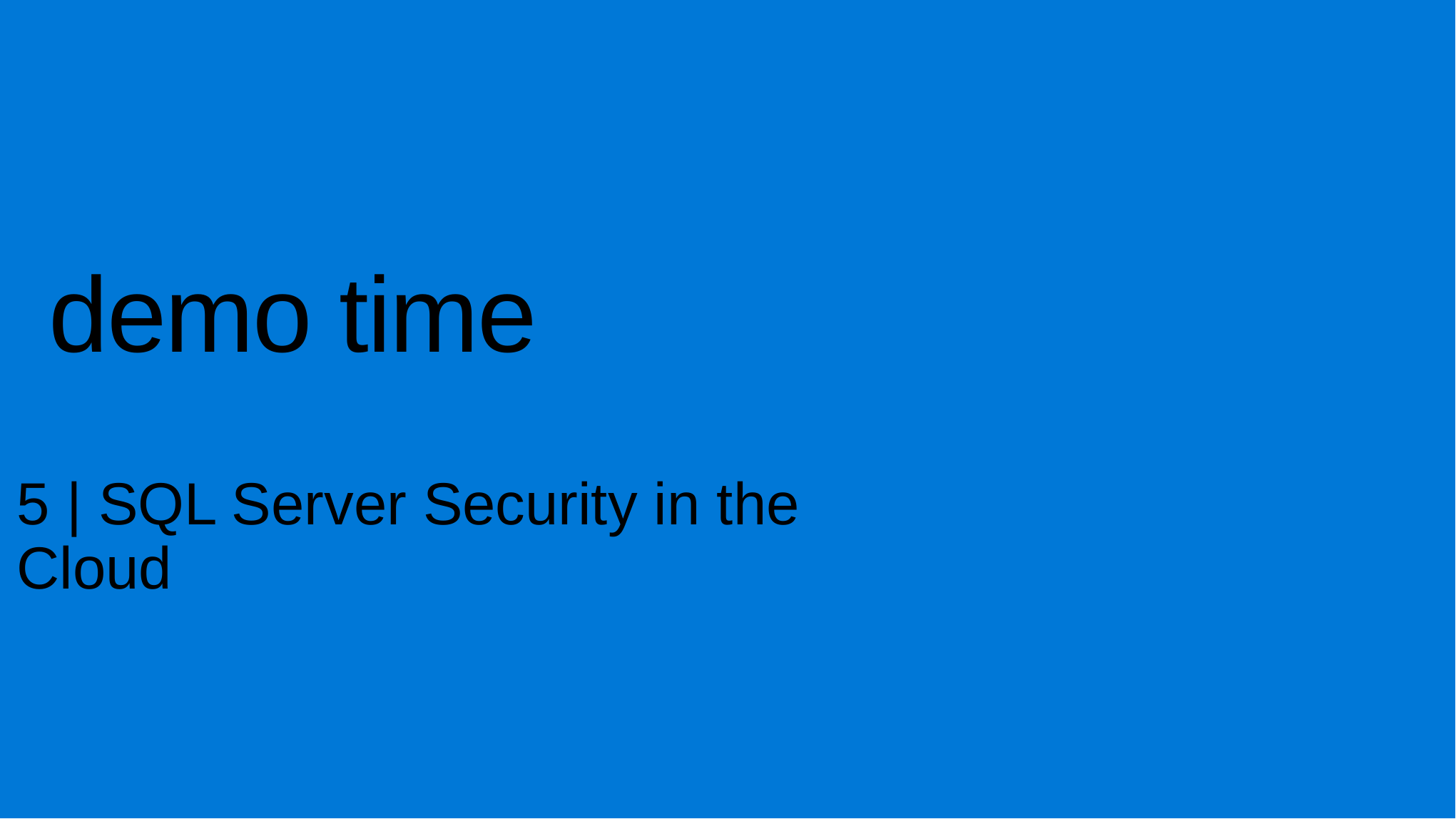

# demo time
5 | SQL Server Security in the Cloud